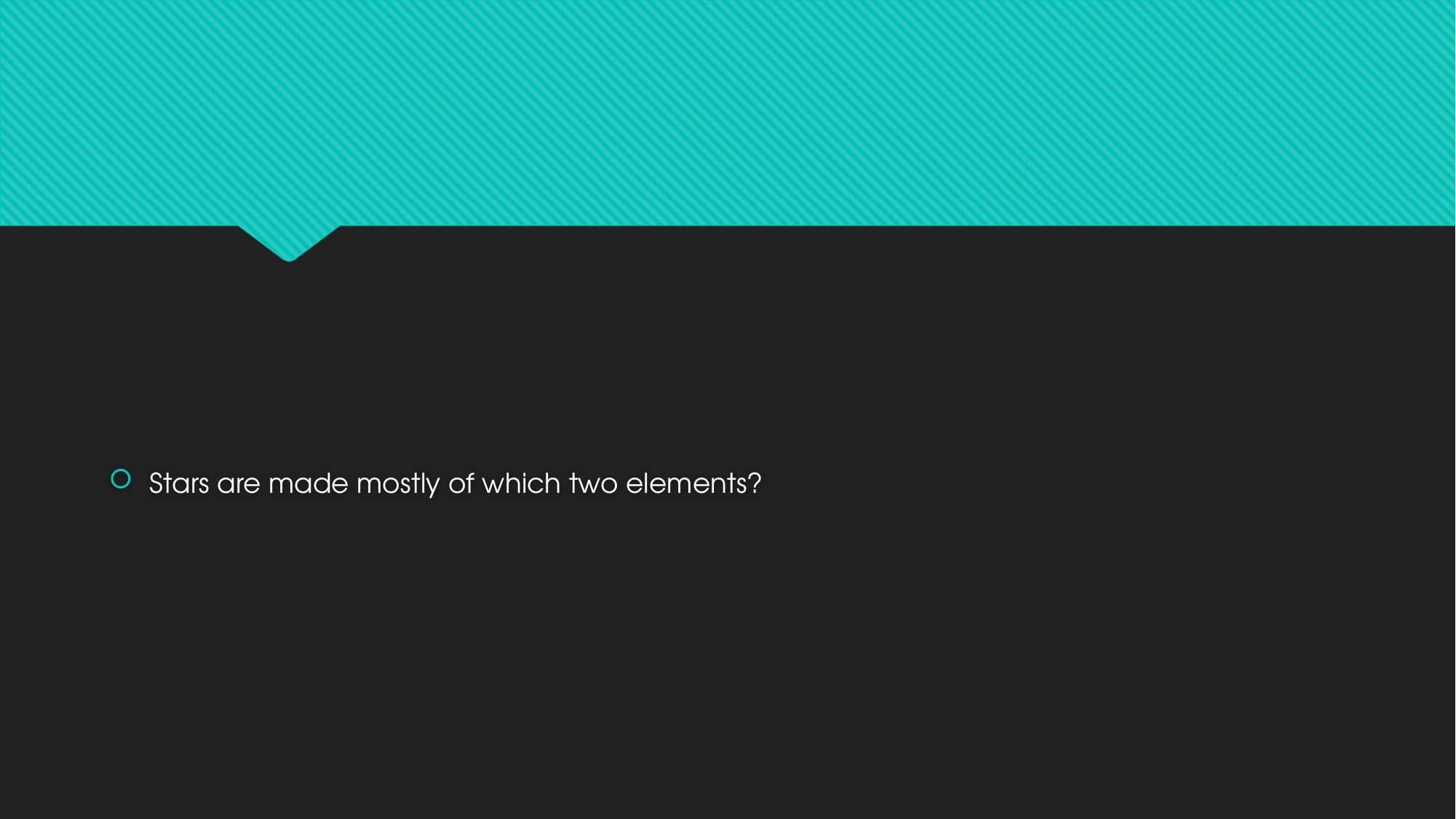

#
Stars are made mostly of which two elements?